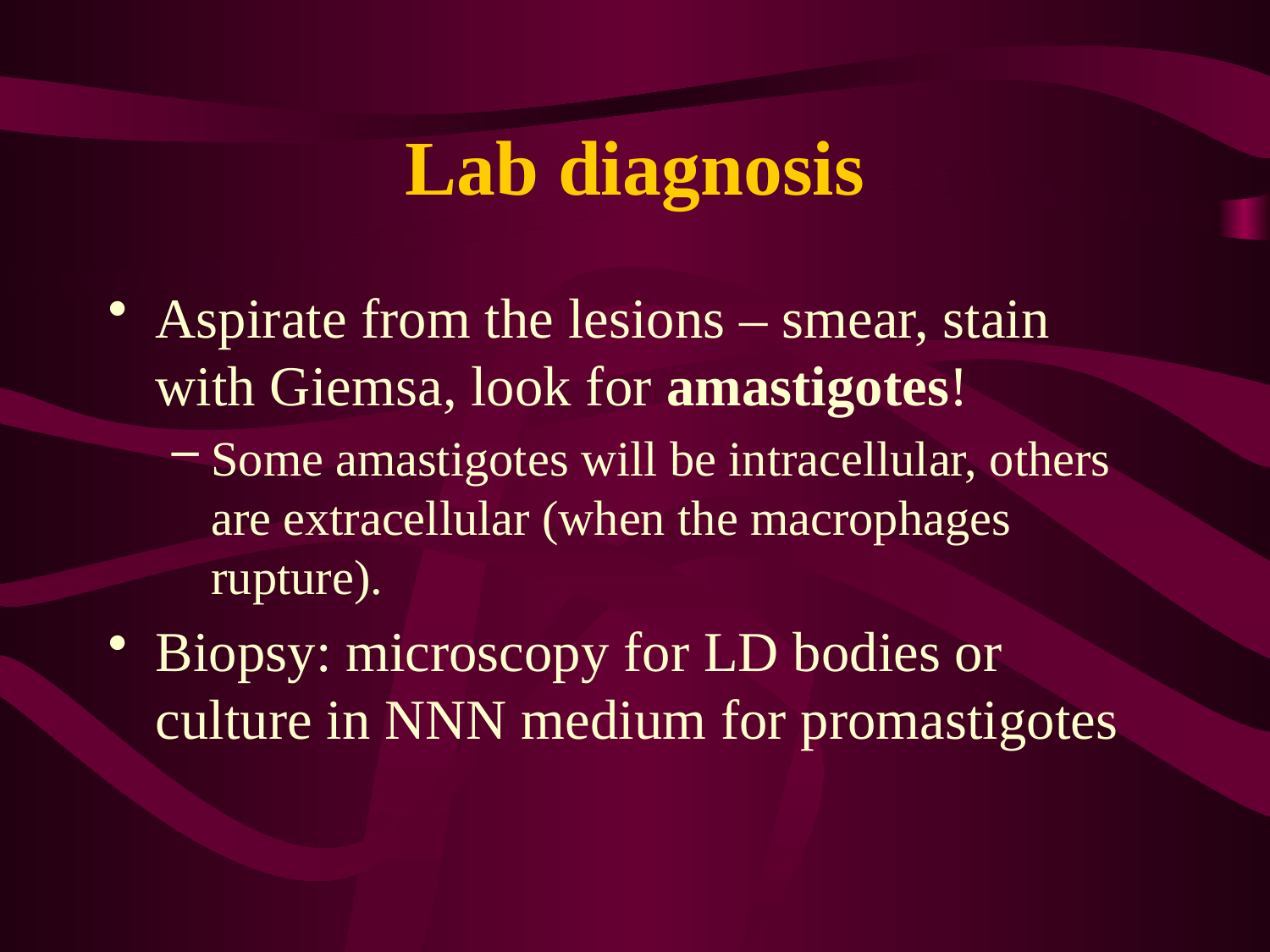

# Lab diagnosis
Aspirate from the lesions – smear, stain with Giemsa, look for amastigotes!
Some amastigotes will be intracellular, others are extracellular (when the macrophages rupture).
Biopsy: microscopy for LD bodies or culture in NNN medium for promastigotes